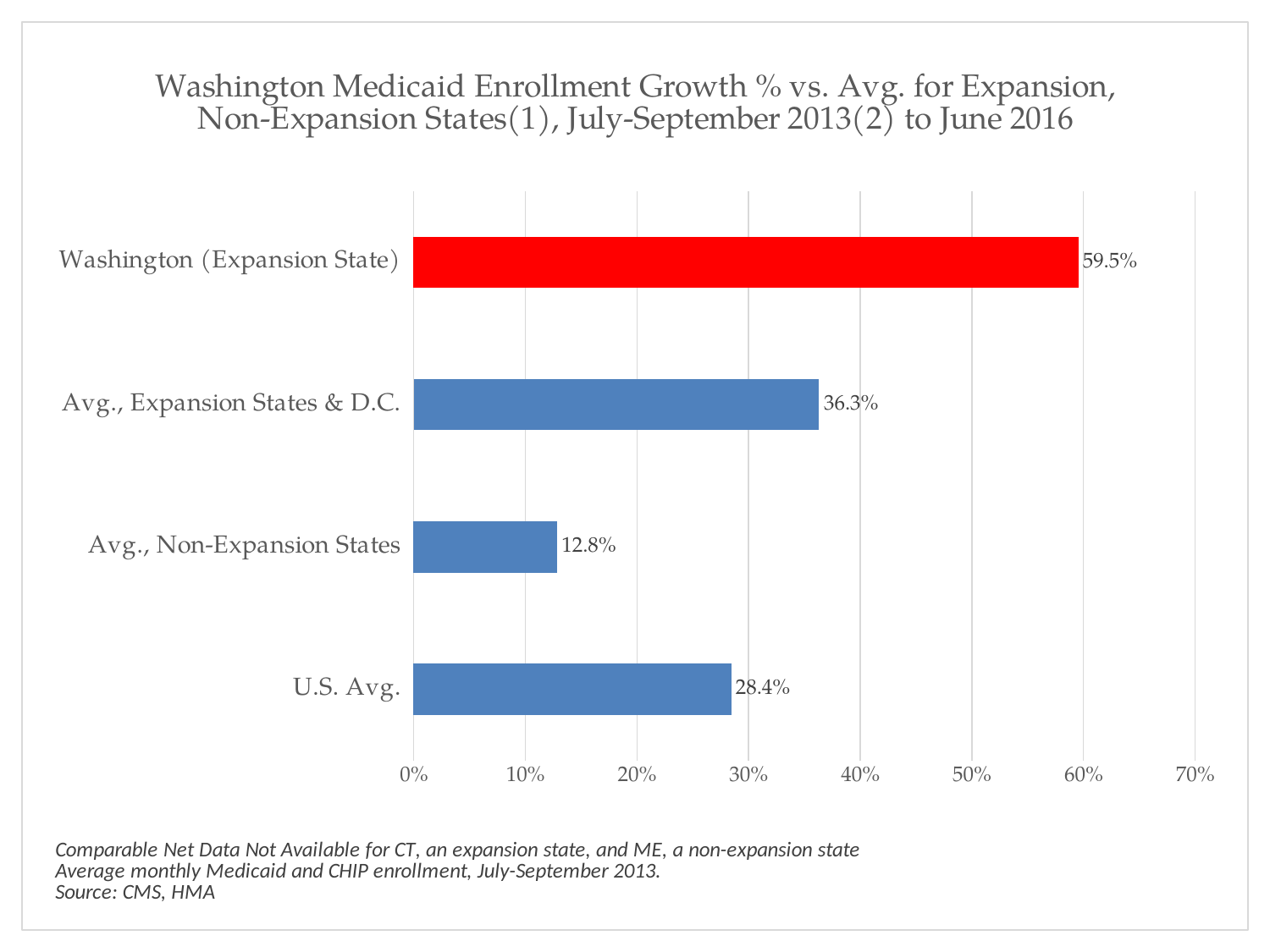

### Chart: Washington Medicaid Enrollment Growth % vs. Avg. for Expansion, Non-Expansion States(1), July-September 2013(2) to June 2016

| Category | Series 1 |
|---|---|
| U.S. Avg. | 0.284 |
| Avg., Non-Expansion States | 0.128 |
| Avg., Expansion States & D.C. | 0.363 |
| Washington (Expansion State) | 0.595 |
#